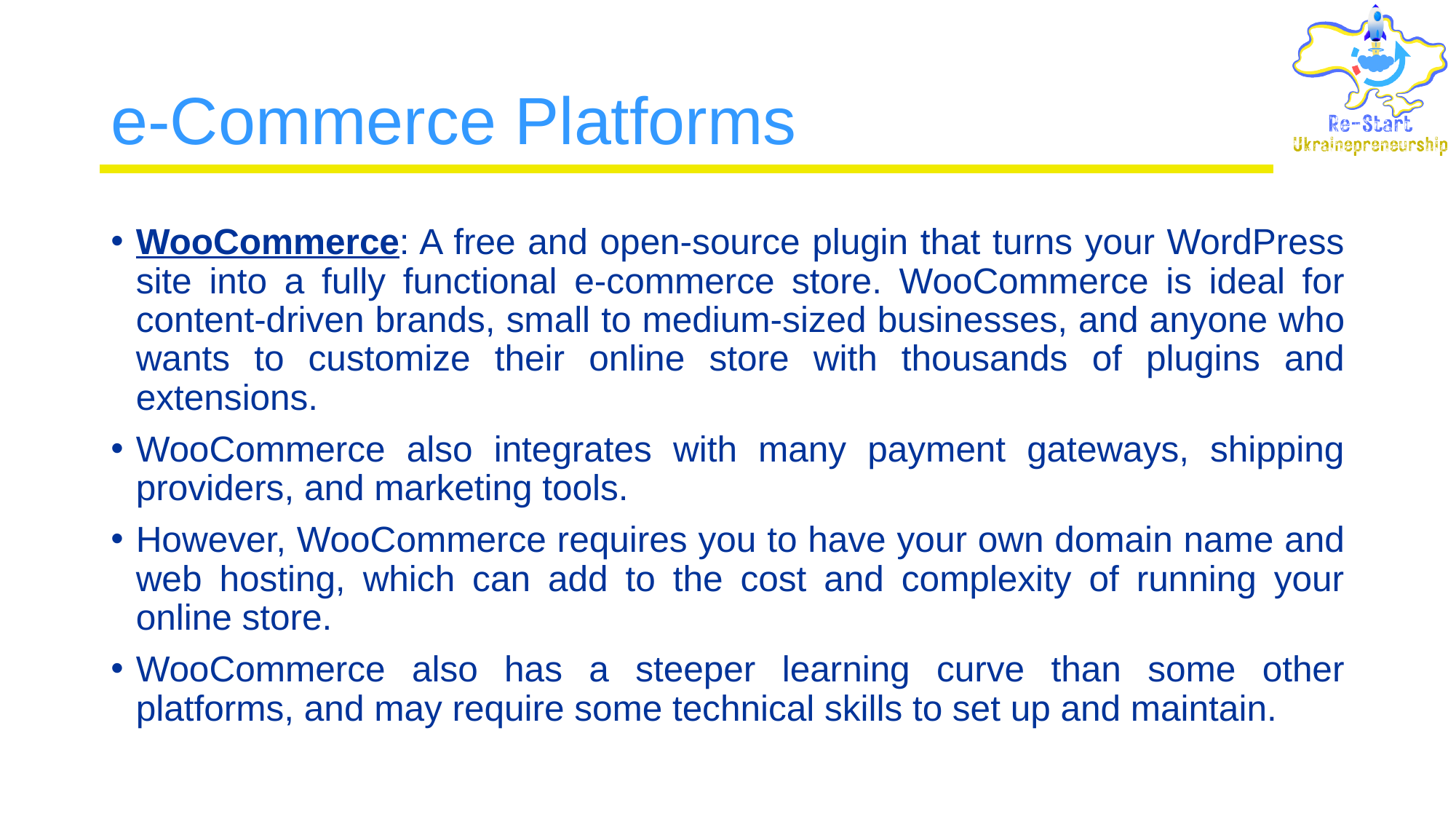

# e-Commerce Platforms
WooCommerce: A free and open-source plugin that turns your WordPress site into a fully functional e-commerce store. WooCommerce is ideal for content-driven brands, small to medium-sized businesses, and anyone who wants to customize their online store with thousands of plugins and extensions.
WooCommerce also integrates with many payment gateways, shipping providers, and marketing tools.
However, WooCommerce requires you to have your own domain name and web hosting, which can add to the cost and complexity of running your online store.
WooCommerce also has a steeper learning curve than some other platforms, and may require some technical skills to set up and maintain.